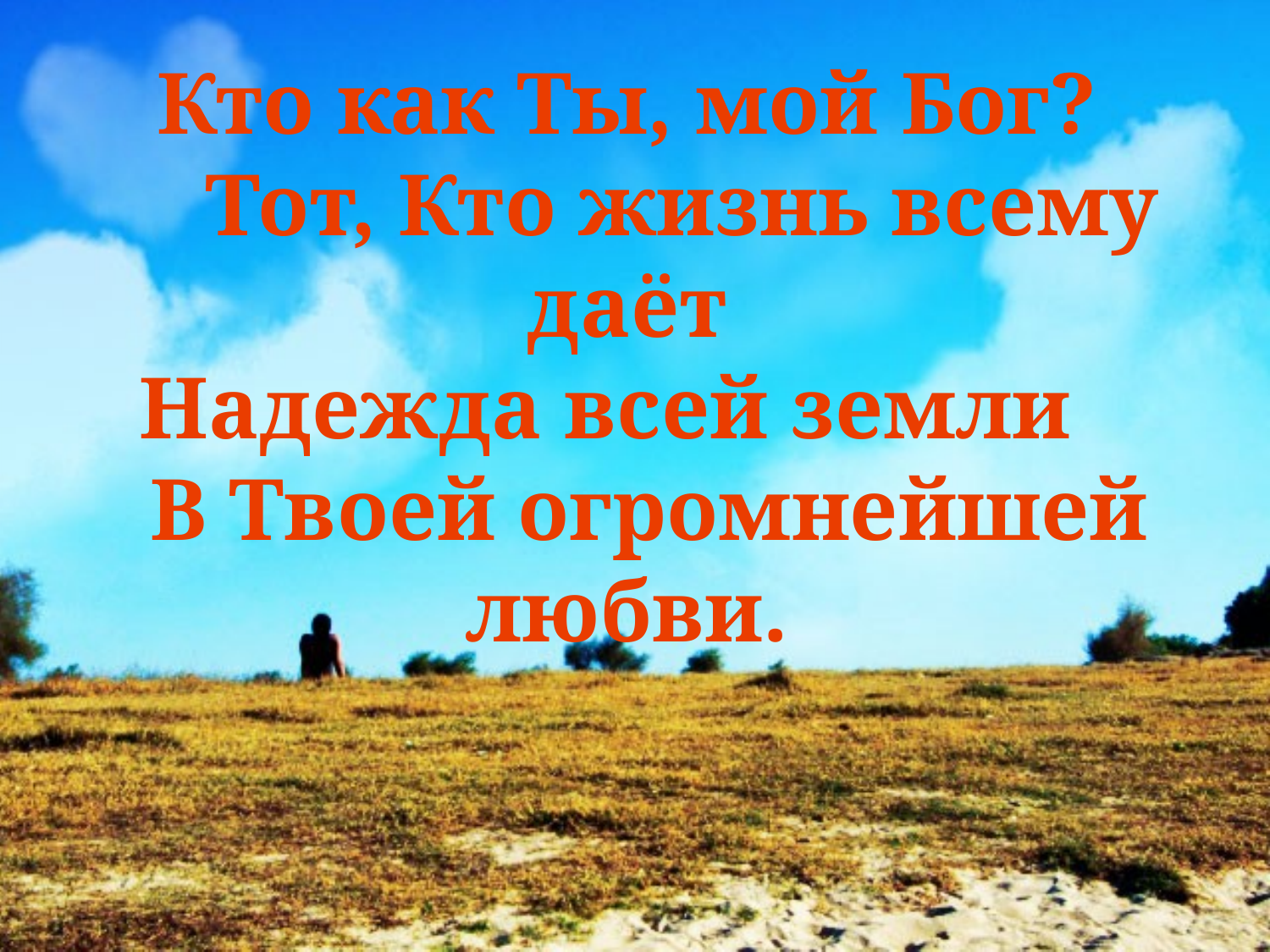

# Кто как Ты, мой Бог? Тот, Кто жизнь всему даёт Надежда всей земли В Твоей огромнейшей любви.